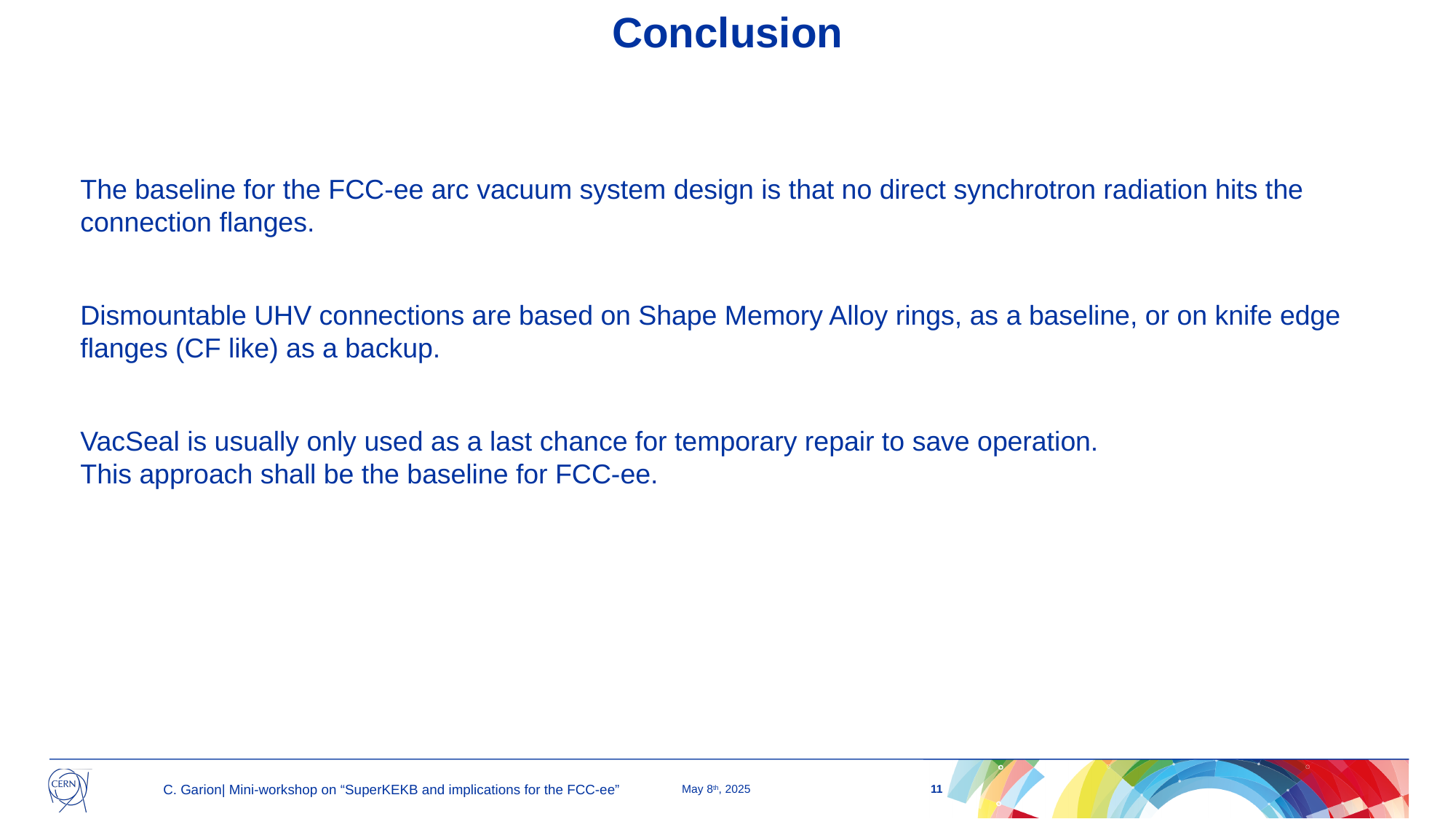

Conclusion
The baseline for the FCC-ee arc vacuum system design is that no direct synchrotron radiation hits the connection flanges.
Dismountable UHV connections are based on Shape Memory Alloy rings, as a baseline, or on knife edge flanges (CF like) as a backup.
VacSeal is usually only used as a last chance for temporary repair to save operation.
This approach shall be the baseline for FCC-ee.